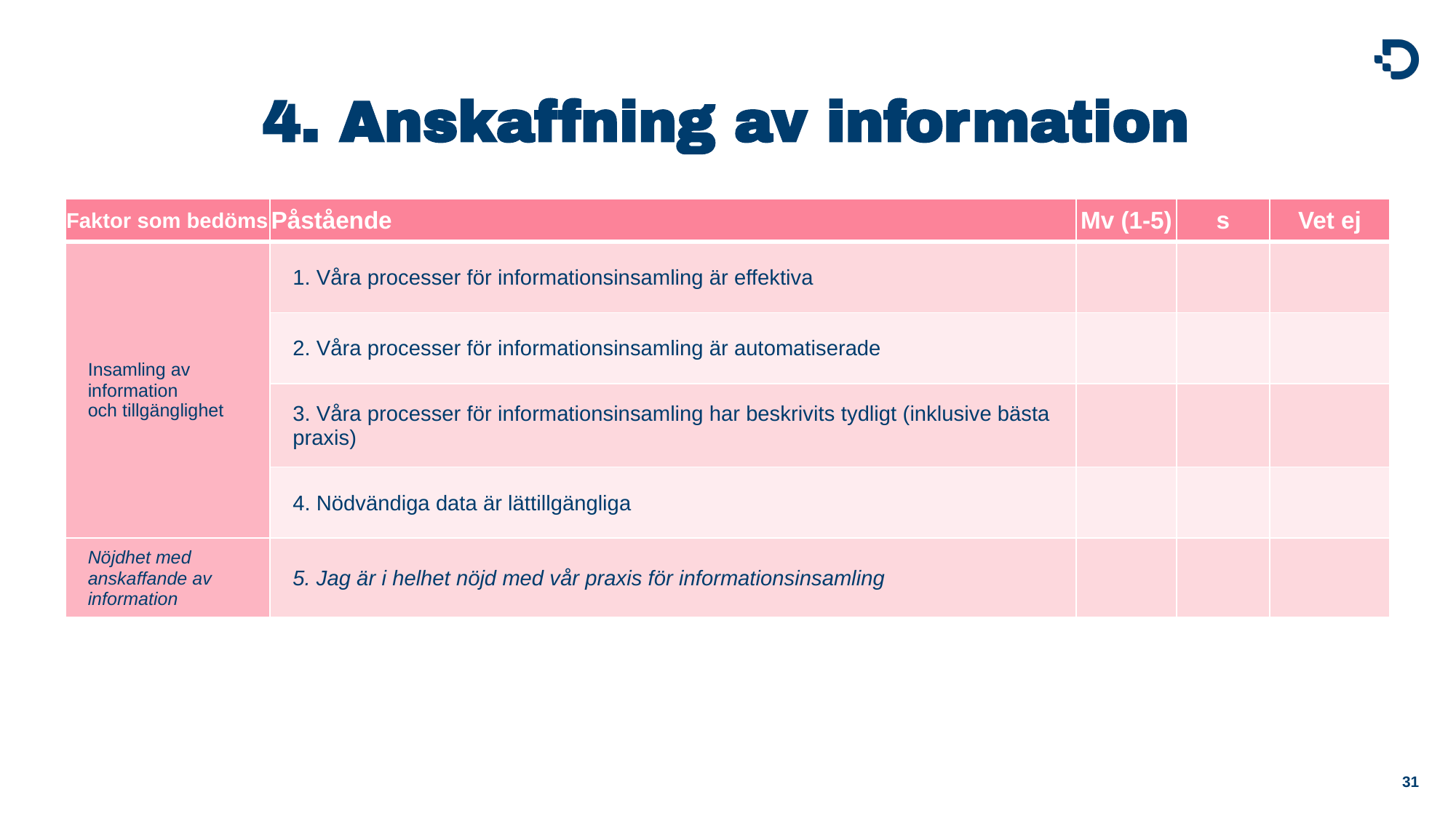

# 4. Anskaffning av information
| Faktor som bedöms | Påstående | Mv (1-5) | s | Vet ej |
| --- | --- | --- | --- | --- |
| Insamling av information och tillgänglighet | 1. Våra processer för informationsinsamling är effektiva |  |  |  |
|  | 2. Våra processer för informationsinsamling är automatiserade |  |  |  |
|  | 3. Våra processer för informationsinsamling har beskrivits tydligt (inklusive bästa praxis) |  |  |  |
|  | 4. Nödvändiga data är lättillgängliga |  |  |  |
| Nöjdhet med anskaffande av information | 5. Jag är i helhet nöjd med vår praxis för informationsinsamling |  |  |  |
31